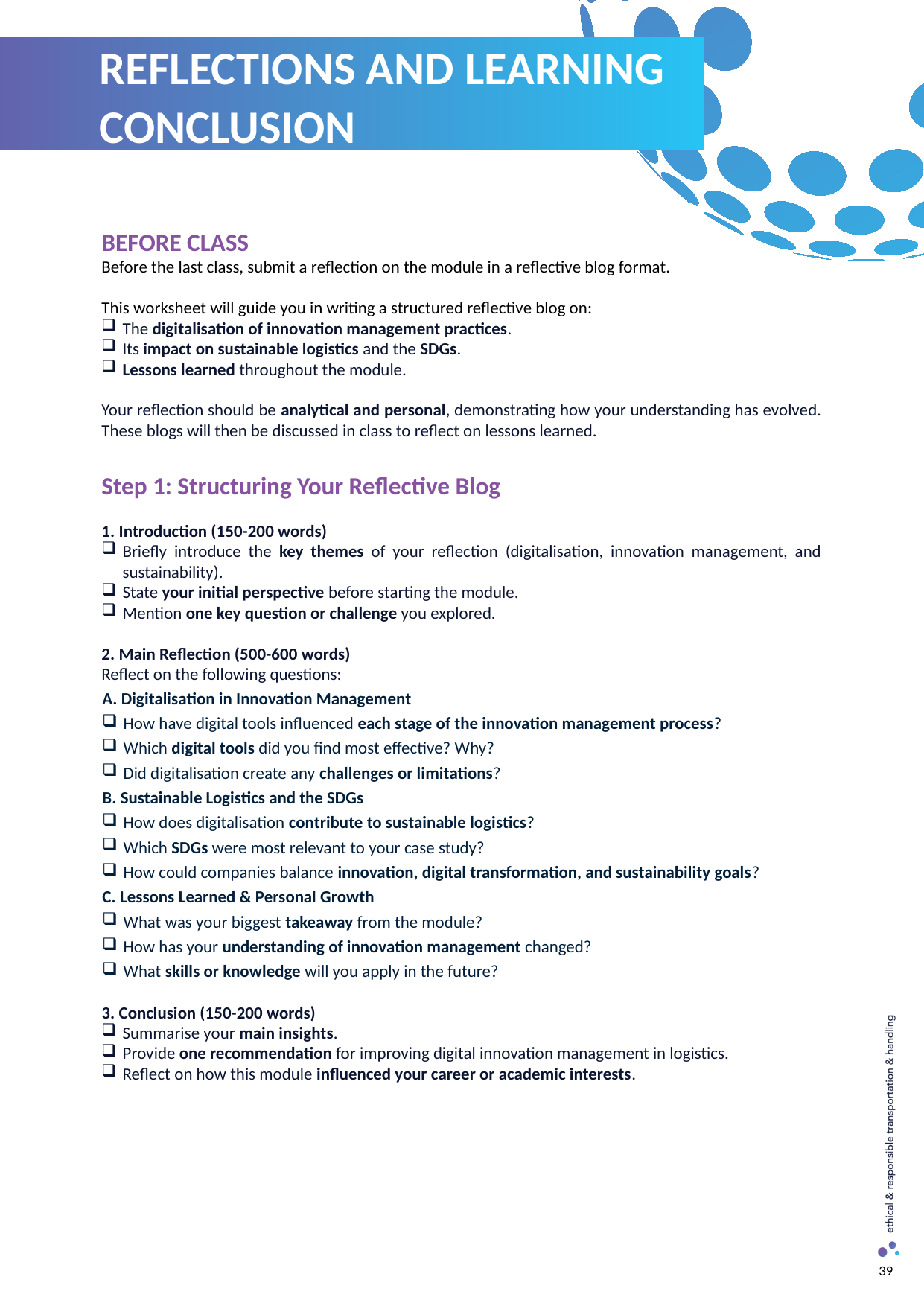

REFLECTIONS AND LEARNING CONCLUSION
BEFORE CLASS
Before the last class, submit a reflection on the module in a reflective blog format.

This worksheet will guide you in writing a structured reflective blog on:
The digitalisation of innovation management practices.
Its impact on sustainable logistics and the SDGs.
Lessons learned throughout the module.

Your reflection should be analytical and personal, demonstrating how your understanding has evolved. These blogs will then be discussed in class to reflect on lessons learned.

Step 1: Structuring Your Reflective Blog

1. Introduction (150-200 words)
Briefly introduce the key themes of your reflection (digitalisation, innovation management, and sustainability).
State your initial perspective before starting the module.
Mention one key question or challenge you explored.

2. Main Reflection (500-600 words)
Reflect on the following questions:
A. Digitalisation in Innovation Management
How have digital tools influenced each stage of the innovation management process?
Which digital tools did you find most effective? Why?
Did digitalisation create any challenges or limitations?
B. Sustainable Logistics and the SDGs
How does digitalisation contribute to sustainable logistics?
Which SDGs were most relevant to your case study?
How could companies balance innovation, digital transformation, and sustainability goals?
C. Lessons Learned & Personal Growth
What was your biggest takeaway from the module?
How has your understanding of innovation management changed?
What skills or knowledge will you apply in the future?

3. Conclusion (150-200 words)
Summarise your main insights.
Provide one recommendation for improving digital innovation management in logistics.
Reflect on how this module influenced your career or academic interests.

39